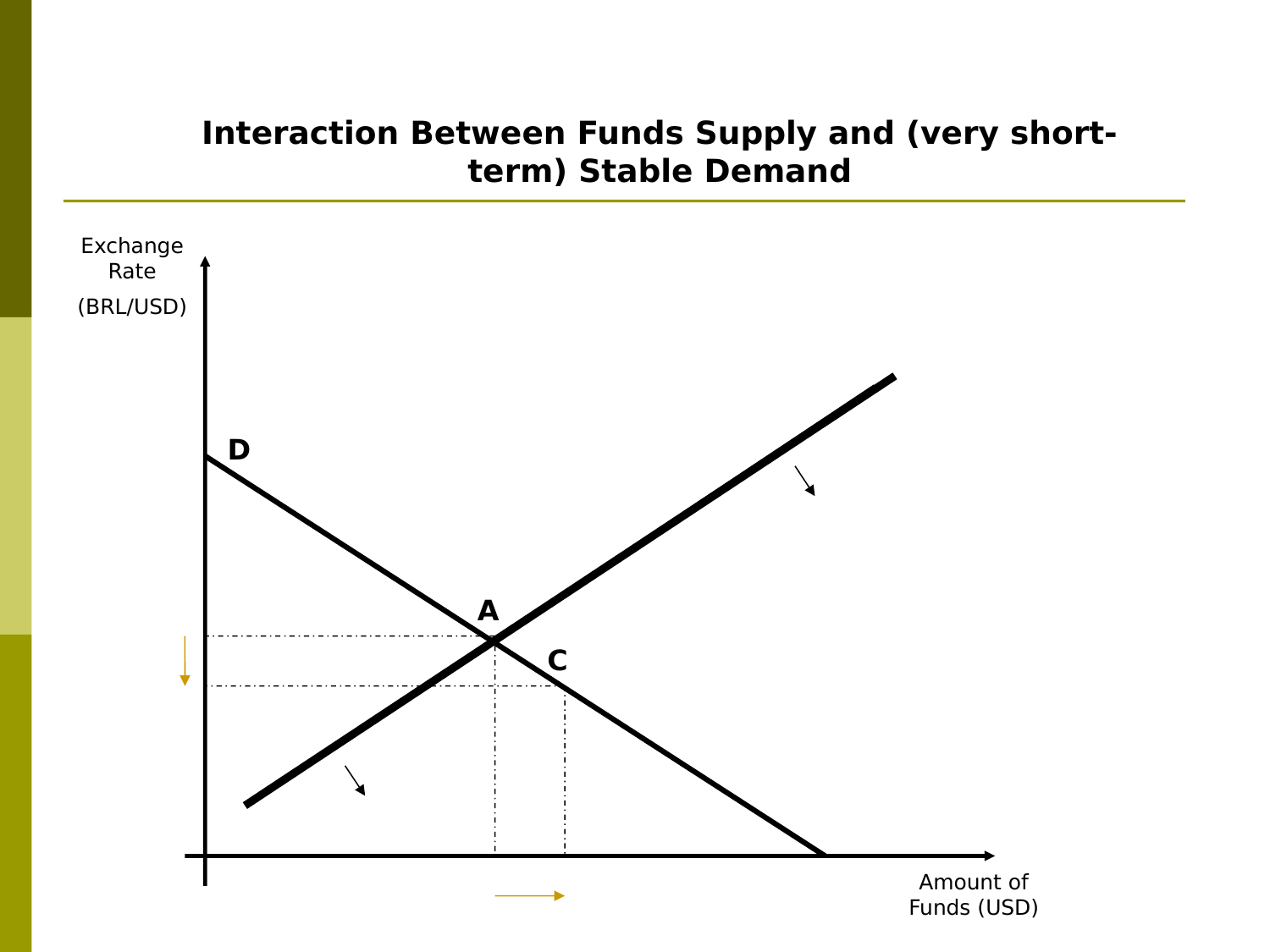

Interaction Between Funds Supply and (very short-term) Stable Demand
Exchange Rate
(BRL/USD)

D

A

C

Amount of Funds (USD)